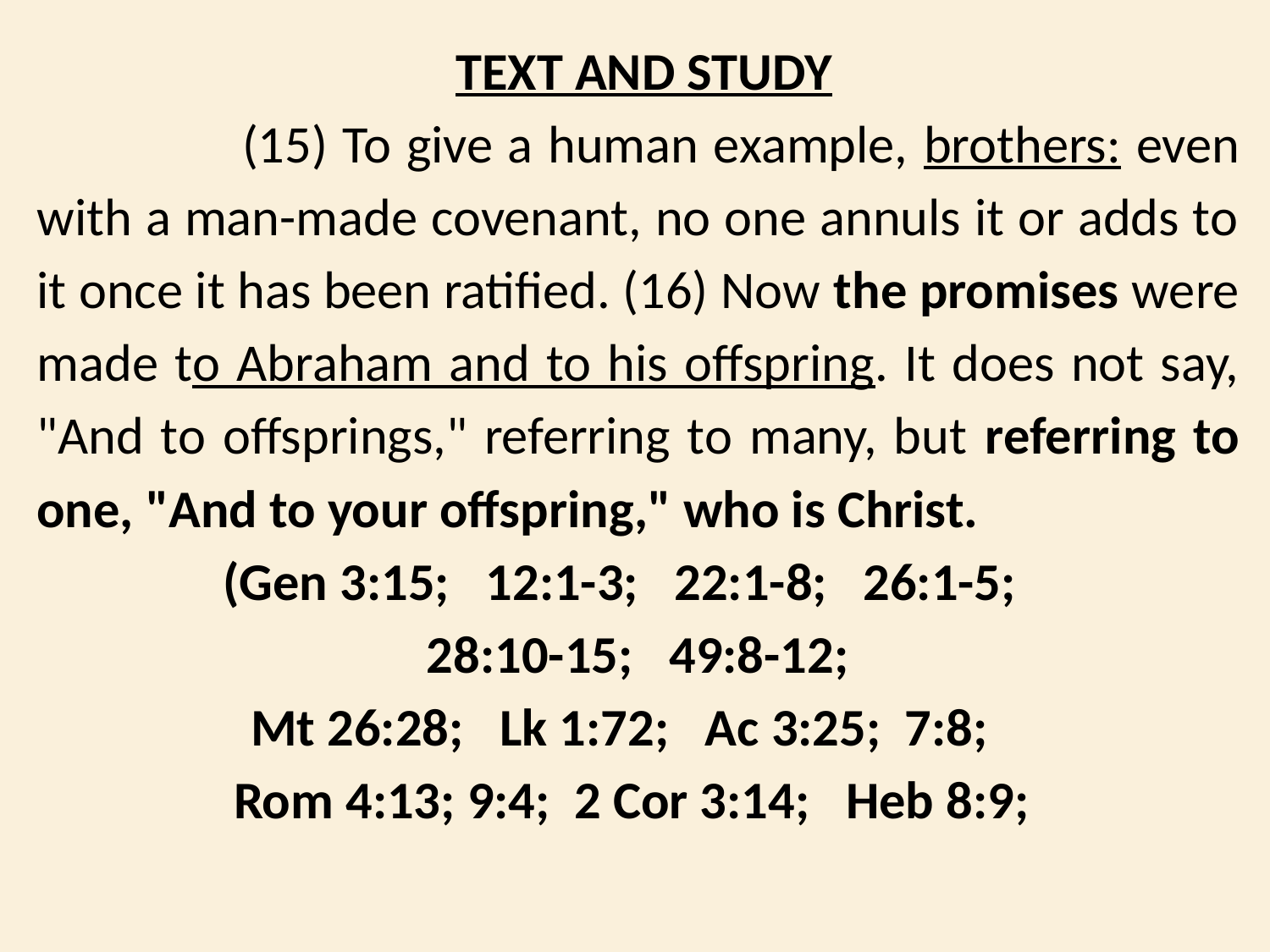

TEXT AND STUDY
              (15) To give a human example, brothers: even with a man-made covenant, no one annuls it or adds to it once it has been ratified. (16) Now the promises were made to Abraham and to his offspring. It does not say, "And to offsprings," referring to many, but referring to one, "And to your offspring," who is Christ.
(Gen 3:15;   12:1-3;   22:1-8;   26:1-5;
28:10-15;   49:8-12;
Mt 26:28;   Lk 1:72;   Ac 3:25;  7:8;
Rom 4:13; 9:4;  2 Cor 3:14;   Heb 8:9;